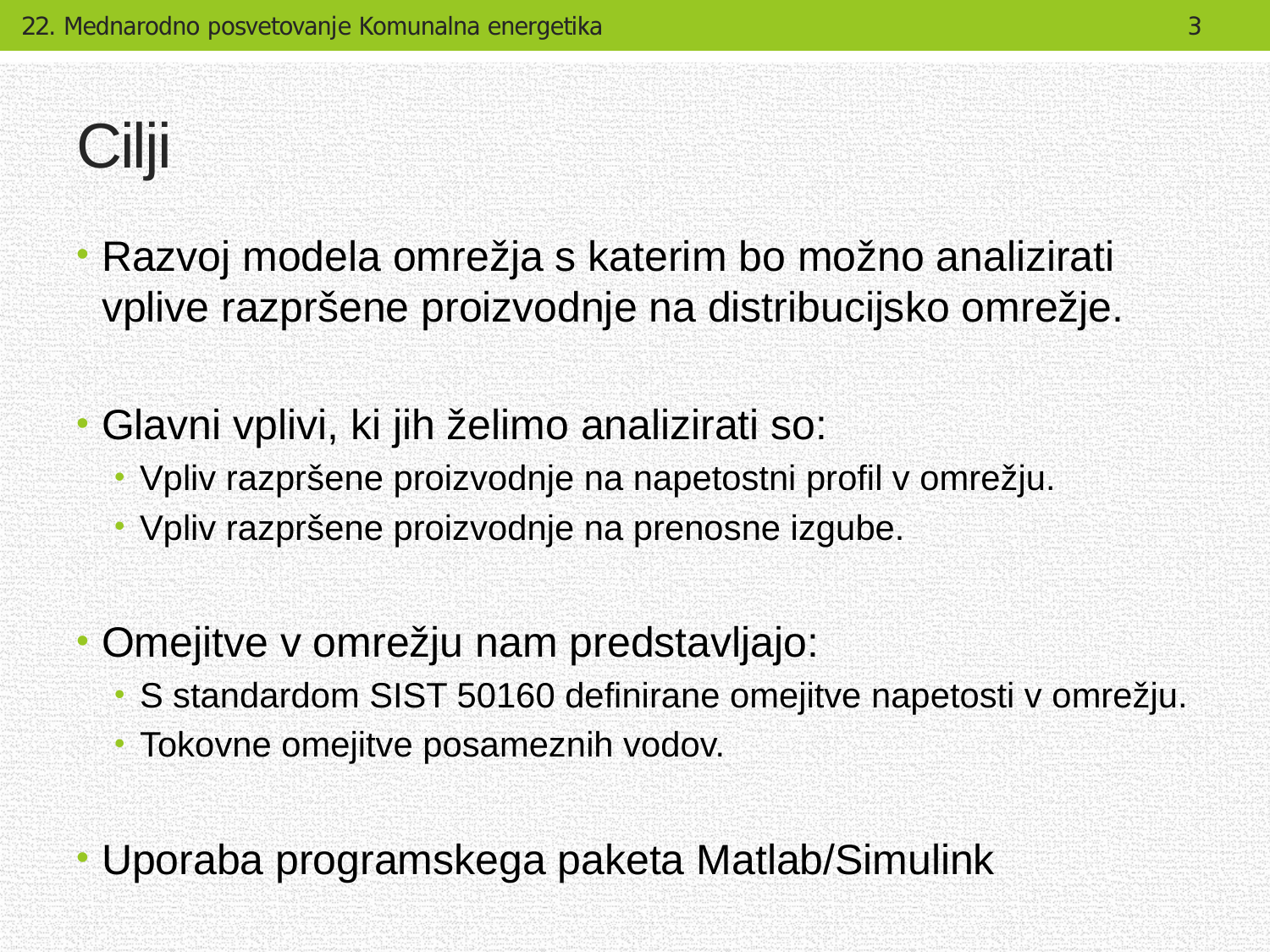

22. Mednarodno posvetovanje Komunalna energetika
3
# Cilji
Razvoj modela omrežja s katerim bo možno analizirati vplive razpršene proizvodnje na distribucijsko omrežje.

Glavni vplivi, ki jih želimo analizirati so:
Vpliv razpršene proizvodnje na napetostni profil v omrežju.
Vpliv razpršene proizvodnje na prenosne izgube.

Omejitve v omrežju nam predstavljajo:
S standardom SIST 50160 definirane omejitve napetosti v omrežju.
Tokovne omejitve posameznih vodov.

Uporaba programskega paketa Matlab/Simulink